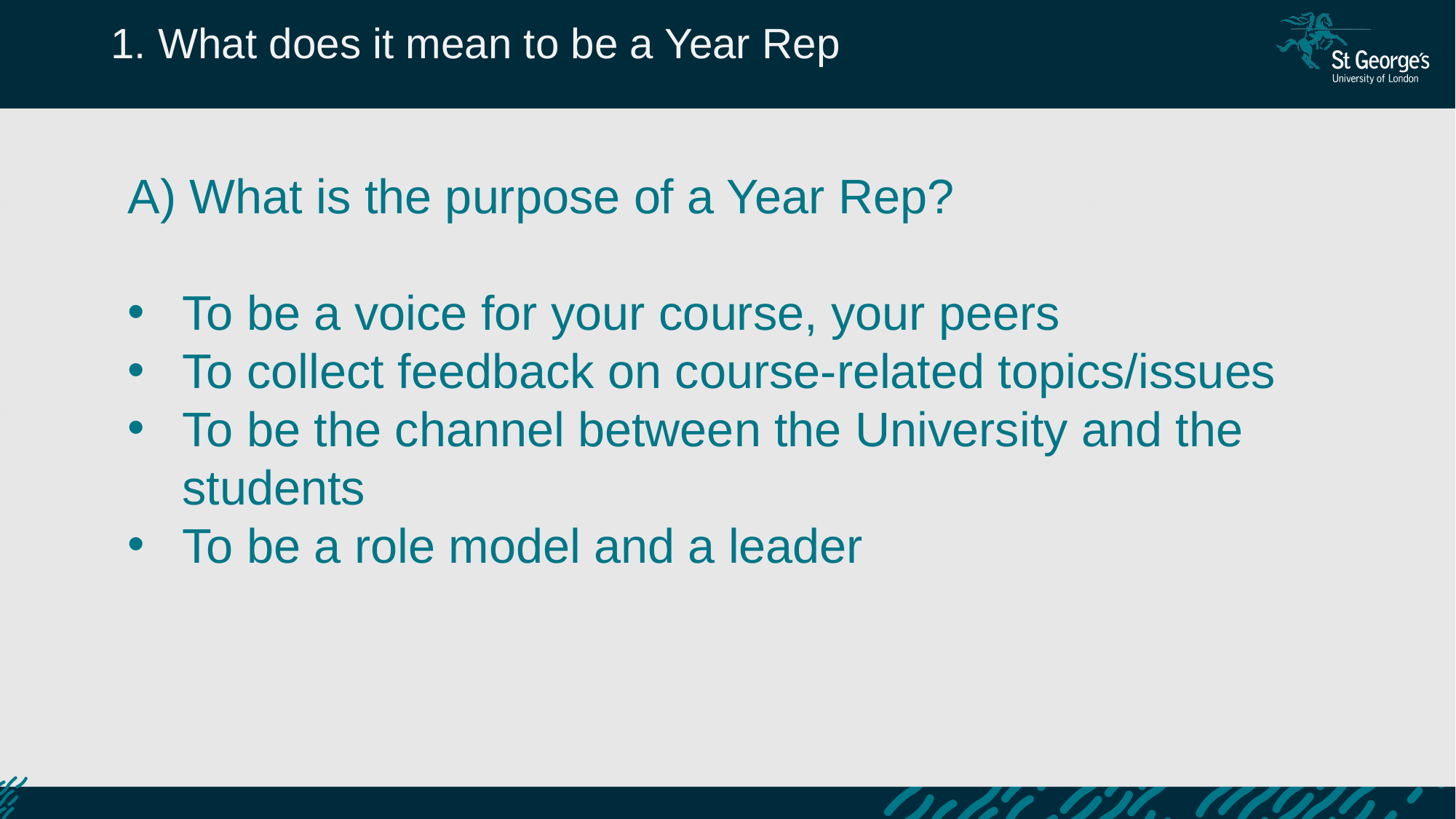

1. What does it mean to be a Year Rep
A) What is the purpose of a Year Rep?

To be a voice for your course, your peers
To collect feedback on course-related topics/issues
To be the channel between the University and the students
To be a role model and a leader